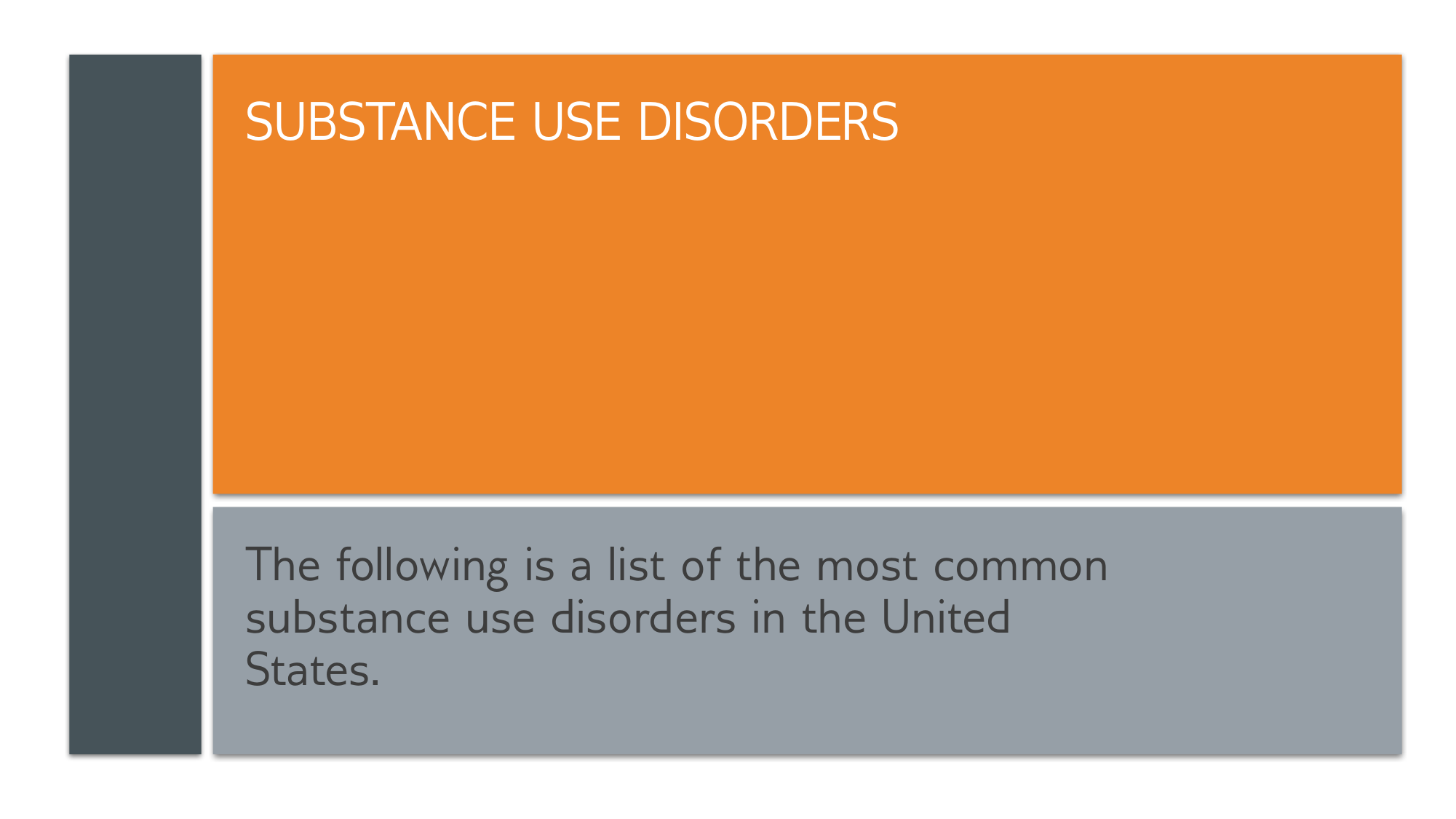

# SUBSTANCE USE DiSORDERS

The following is a list of the most common substance use disorders in the United States.